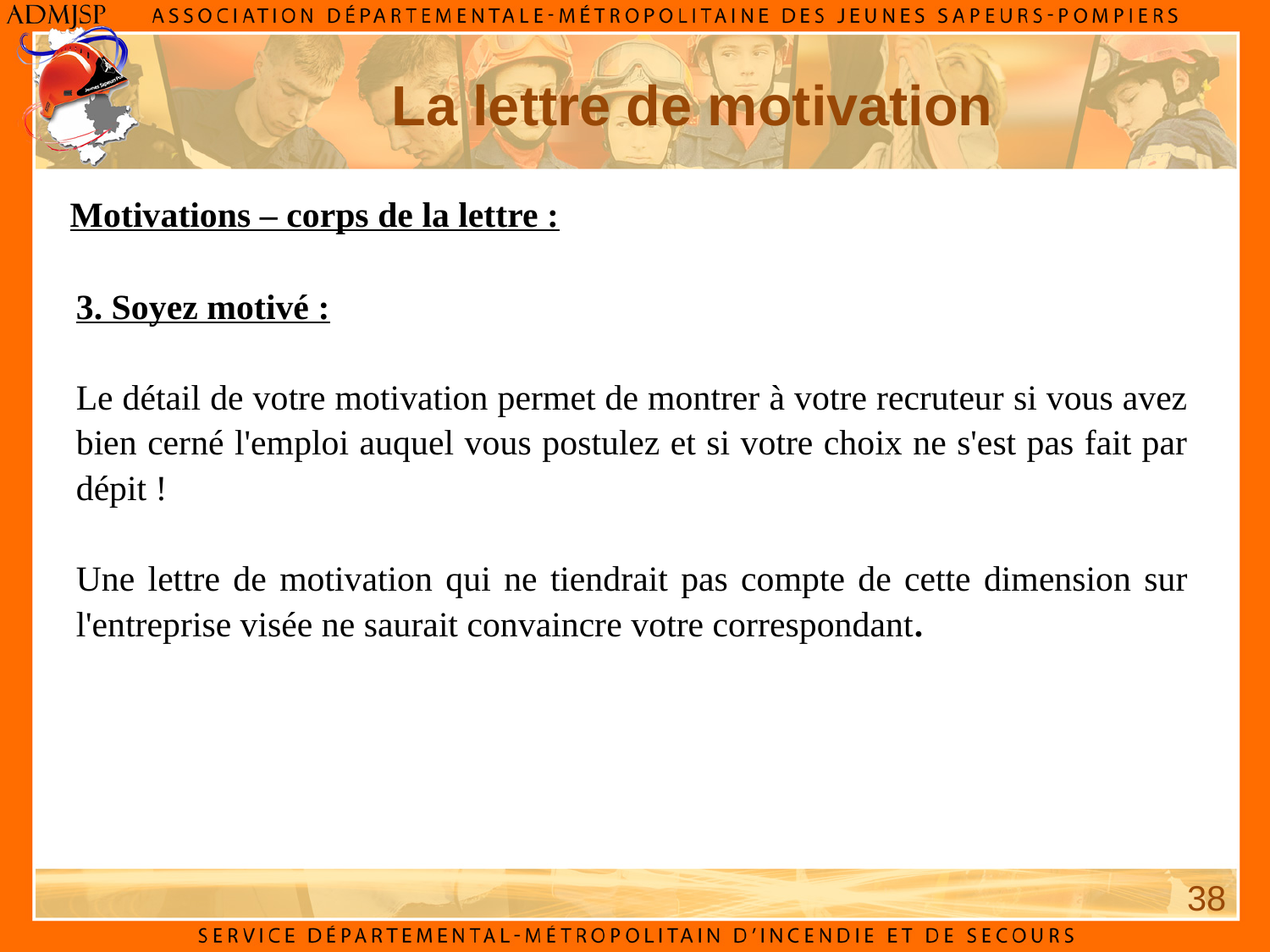

La lettre de motivation
Motivations – corps de la lettre :
3. Soyez motivé :

Le détail de votre motivation permet de montrer à votre recruteur si vous avez bien cerné l'emploi auquel vous postulez et si votre choix ne s'est pas fait par dépit !

Une lettre de motivation qui ne tiendrait pas compte de cette dimension sur l'entreprise visée ne saurait convaincre votre correspondant.
38